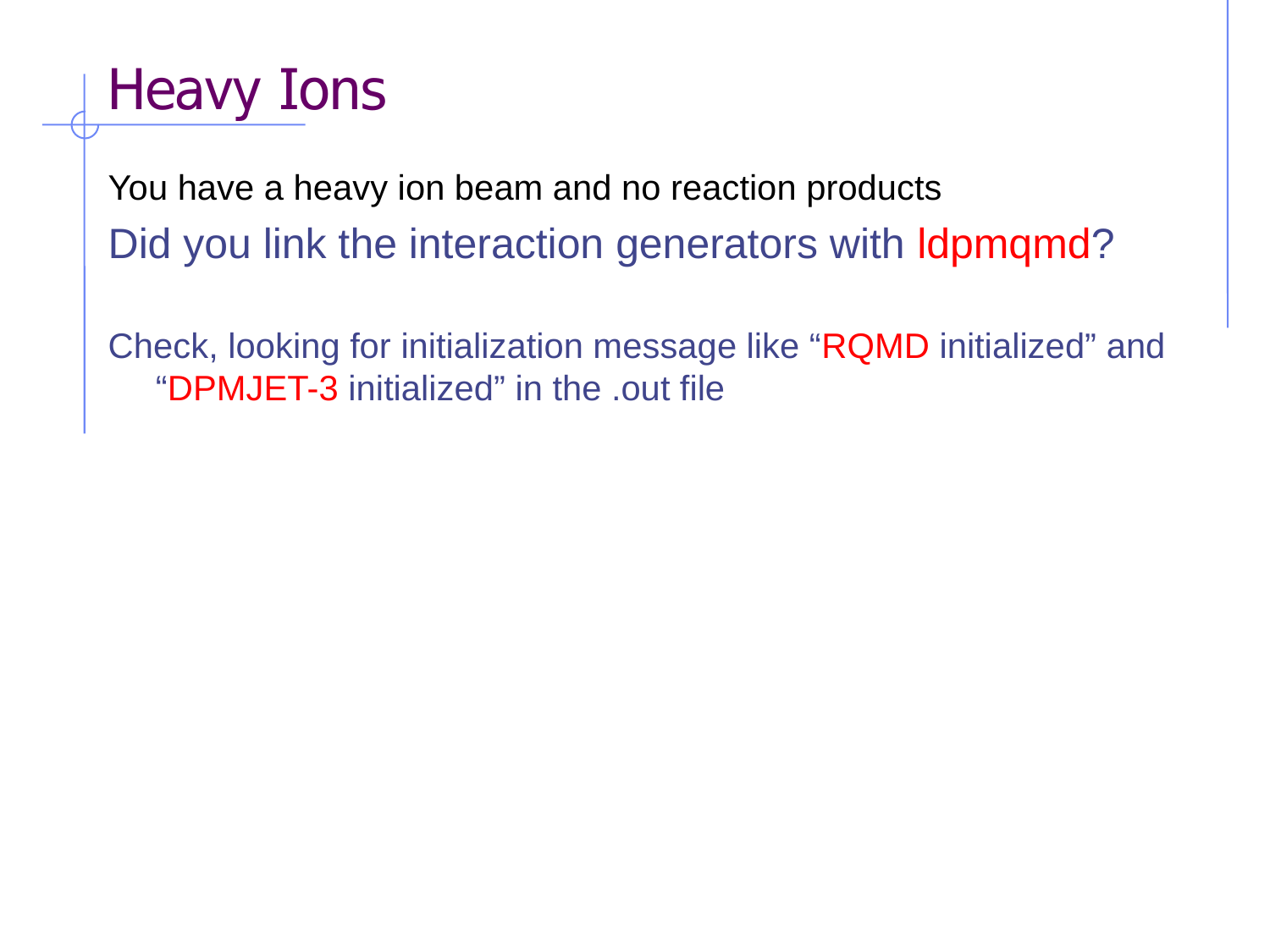

Heavy Ions
You have a heavy ion beam and no reaction products
Did you link the interaction generators with ldpmqmd?

Check, looking for initialization message like “RQMD initialized” and “DPMJET-3 initialized” in the .out file